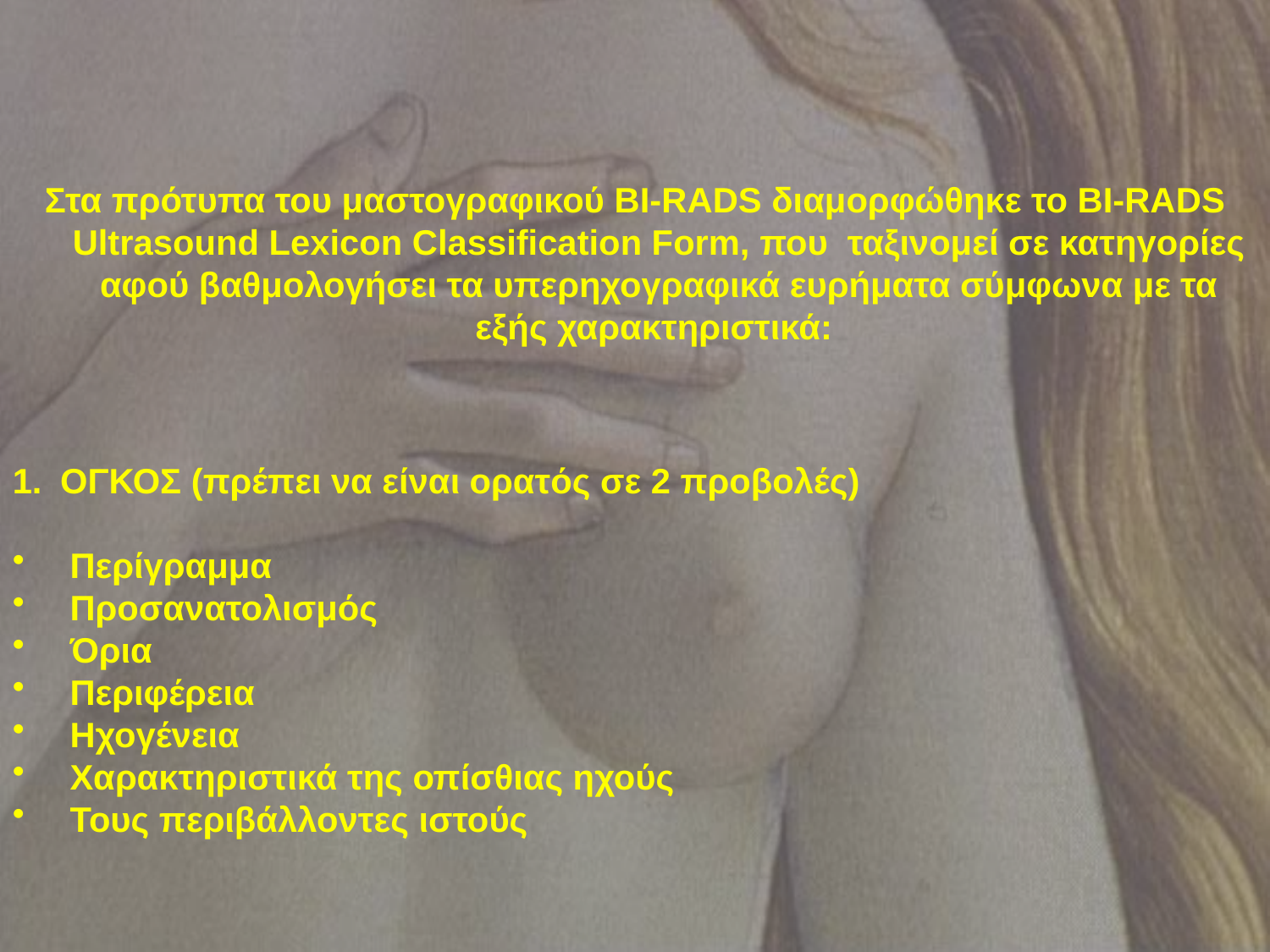

Στα πρότυπα του μαστογραφικού BI-RADS διαμορφώθηκε το BI-RADS Ultrasound Lexicon Classification Form, που  ταξινομεί σε κατηγορίες αφού βαθμολογήσει τα υπερηχογραφικά ευρήματα σύμφωνα με τα εξής χαρακτηριστικά:
ΟΓΚΟΣ (πρέπει να είναι ορατός σε 2 προβολές)

 Περίγραμμα
 Προσανατολισμός
 Όρια
 Περιφέρεια
 Ηχογένεια
 Χαρακτηριστικά της οπίσθιας ηχούς
 Τους περιβάλλοντες ιστούς